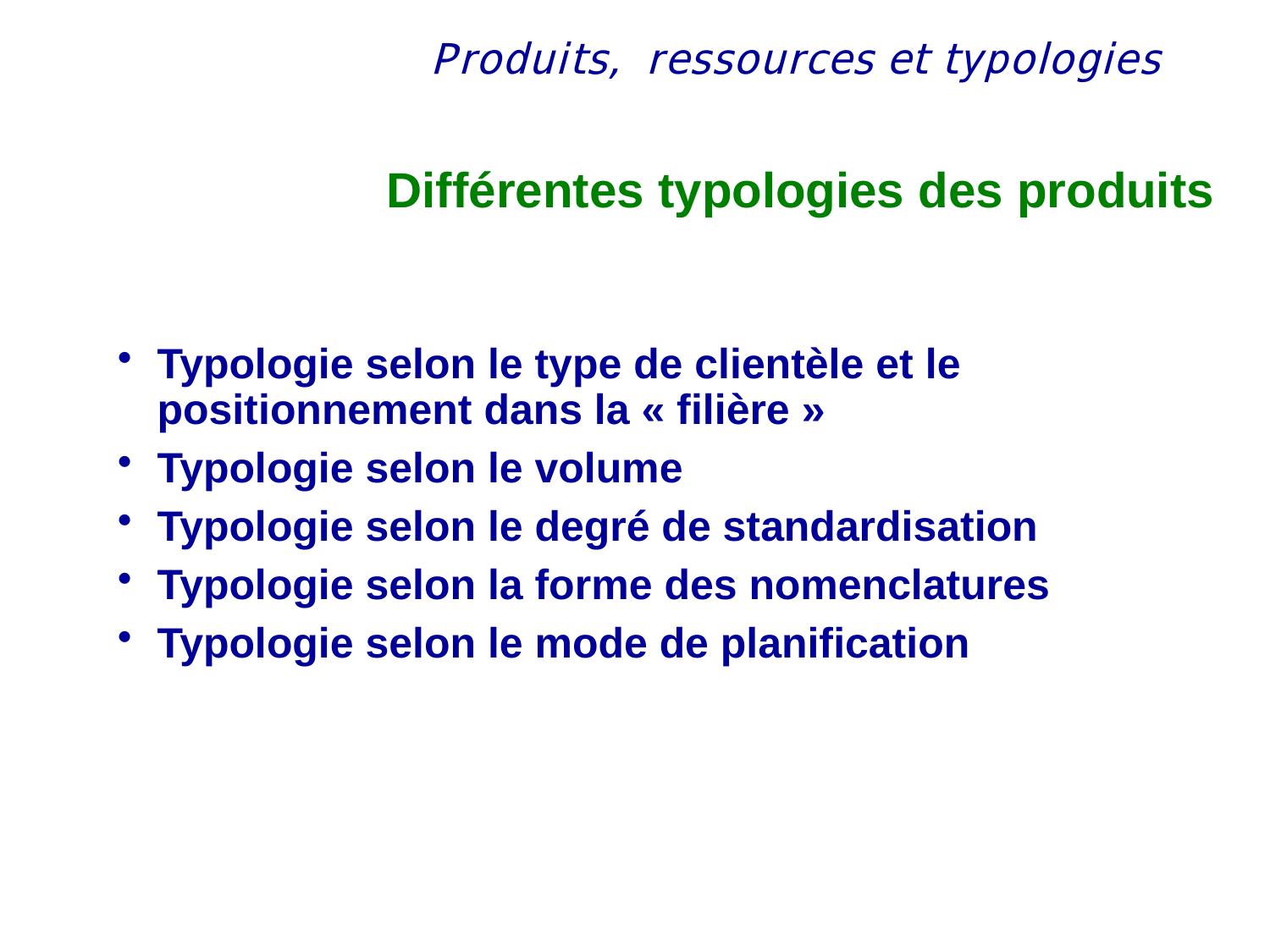

# Différentes typologies des produits
Typologie selon le type de clientèle et le positionnement dans la « filière »
Typologie selon le volume
Typologie selon le degré de standardisation
Typologie selon la forme des nomenclatures
Typologie selon le mode de planification